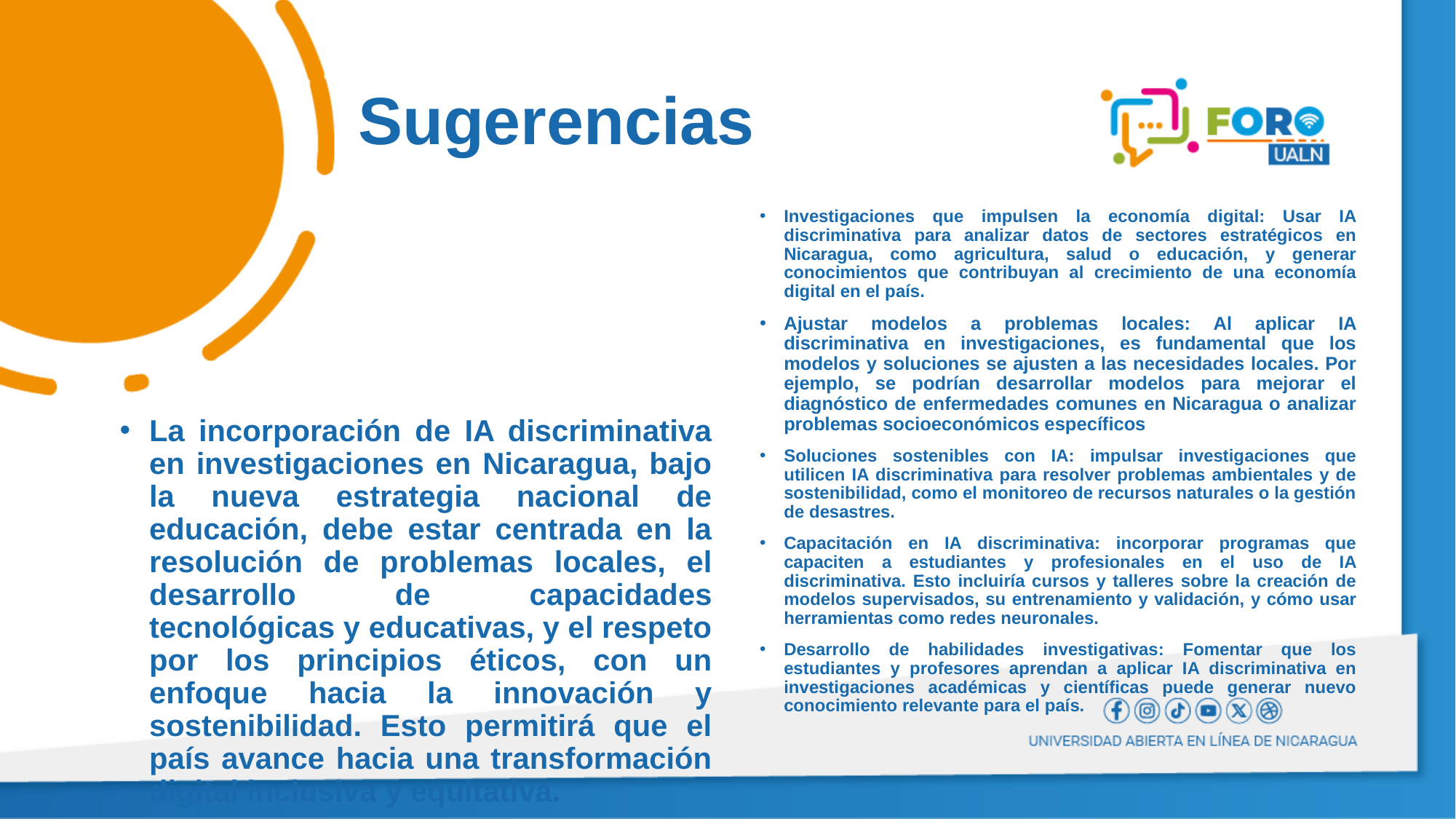

# Sugerencias
Investigaciones que impulsen la economía digital: Usar IA discriminativa para analizar datos de sectores estratégicos en Nicaragua, como agricultura, salud o educación, y generar conocimientos que contribuyan al crecimiento de una economía digital en el país.
Ajustar modelos a problemas locales: Al aplicar IA discriminativa en investigaciones, es fundamental que los modelos y soluciones se ajusten a las necesidades locales. Por ejemplo, se podrían desarrollar modelos para mejorar el diagnóstico de enfermedades comunes en Nicaragua o analizar problemas socioeconómicos específicos
Soluciones sostenibles con IA: impulsar investigaciones que utilicen IA discriminativa para resolver problemas ambientales y de sostenibilidad, como el monitoreo de recursos naturales o la gestión de desastres.
Capacitación en IA discriminativa: incorporar programas que capaciten a estudiantes y profesionales en el uso de IA discriminativa. Esto incluiría cursos y talleres sobre la creación de modelos supervisados, su entrenamiento y validación, y cómo usar herramientas como redes neuronales.
Desarrollo de habilidades investigativas: Fomentar que los estudiantes y profesores aprendan a aplicar IA discriminativa en investigaciones académicas y científicas puede generar nuevo conocimiento relevante para el país.

La incorporación de IA discriminativa en investigaciones en Nicaragua, bajo la nueva estrategia nacional de educación, debe estar centrada en la resolución de problemas locales, el desarrollo de capacidades tecnológicas y educativas, y el respeto por los principios éticos, con un enfoque hacia la innovación y sostenibilidad. Esto permitirá que el país avance hacia una transformación digital inclusiva y equitativa.